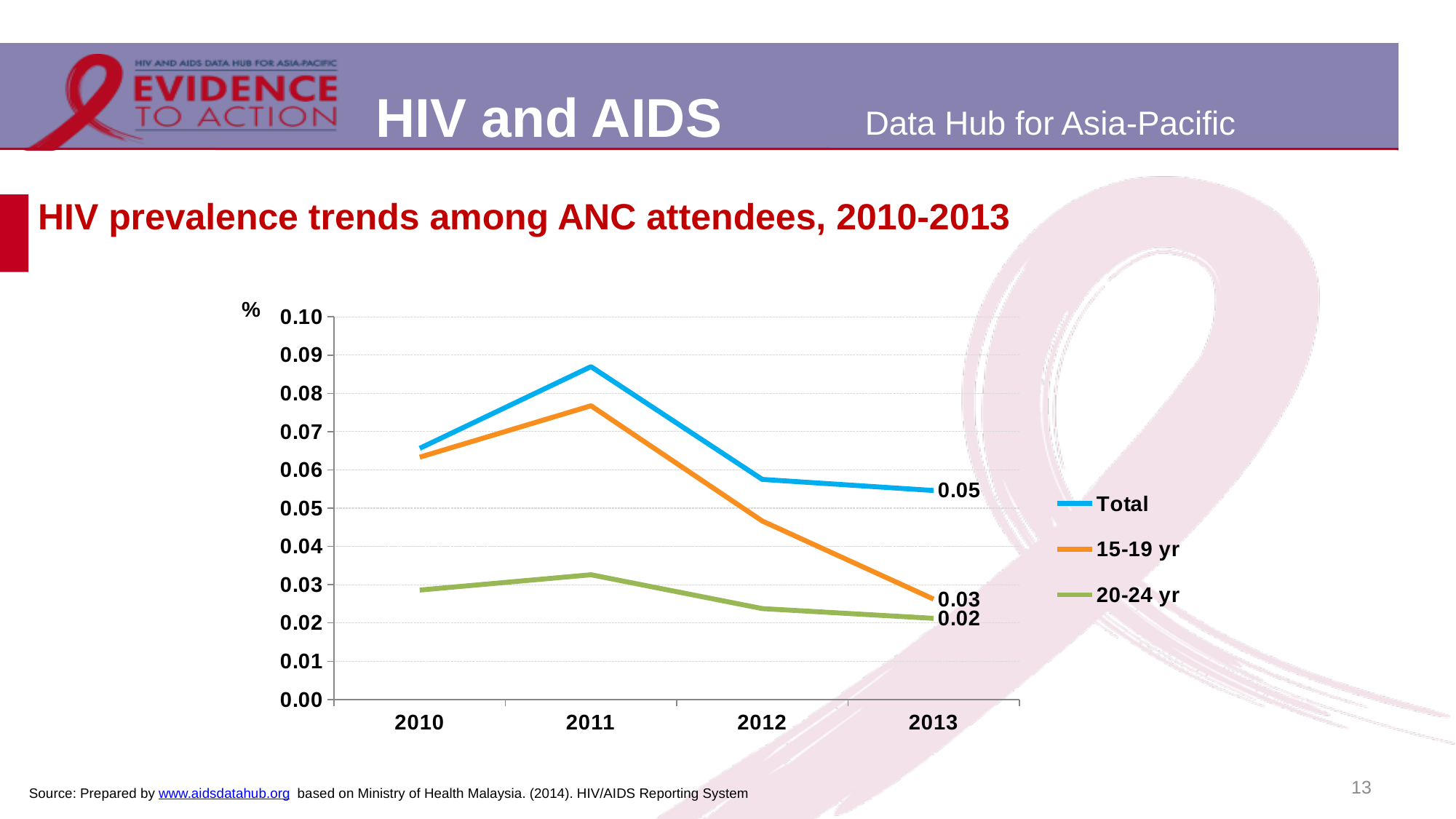

# HIV prevalence trends among ANC attendees, 2010-2013

### Chart

| Category | Total | 15-19 yr | 20-24 yr |
|---|---|---|---|
| 2010 | 0.06564727318197246 | 0.06333122229259025 | 0.028589580686149935 |
| 2011 | 0.08698628757827759 | 0.07676069852235655 | 0.03259500703755834 |
| 2012 | 0.057516498153417694 | 0.04663309084126096 | 0.02375662041112928 |
| 2013 | 0.05462237106295134 | 0.026239832065074783 | 0.021203511301471526 |
13
Source: Prepared by www.aidsdatahub.org  based on Ministry of Health Malaysia. (2014). HIV/AIDS Reporting System